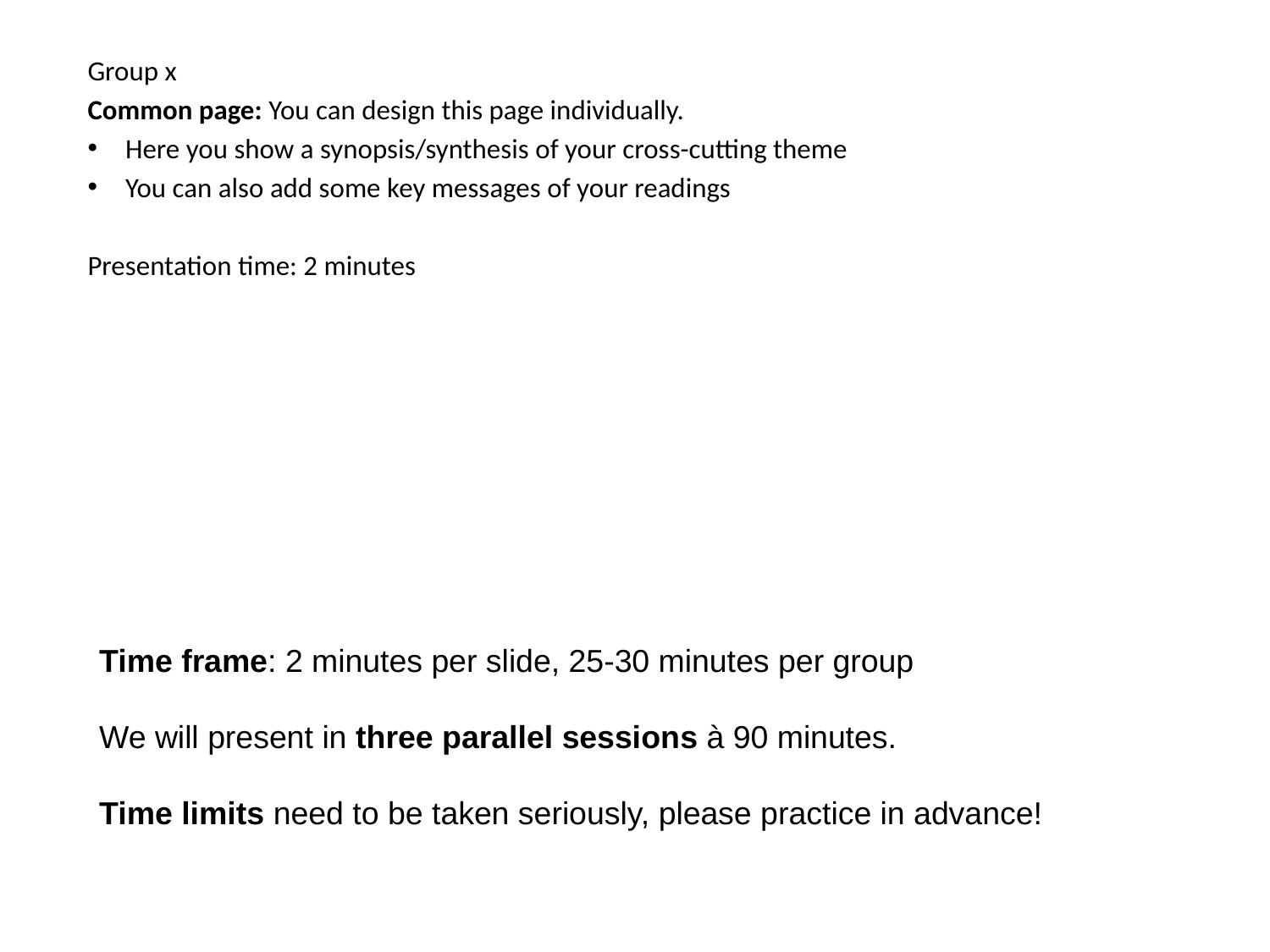

Group x
Common page: You can design this page individually.
Here you show a synopsis/synthesis of your cross-cutting theme
You can also add some key messages of your readings

Presentation time: 2 minutes

Time frame: 2 minutes per slide, 25-30 minutes per group

We will present in three parallel sessions à 90 minutes.

Time limits need to be taken seriously, please practice in advance!